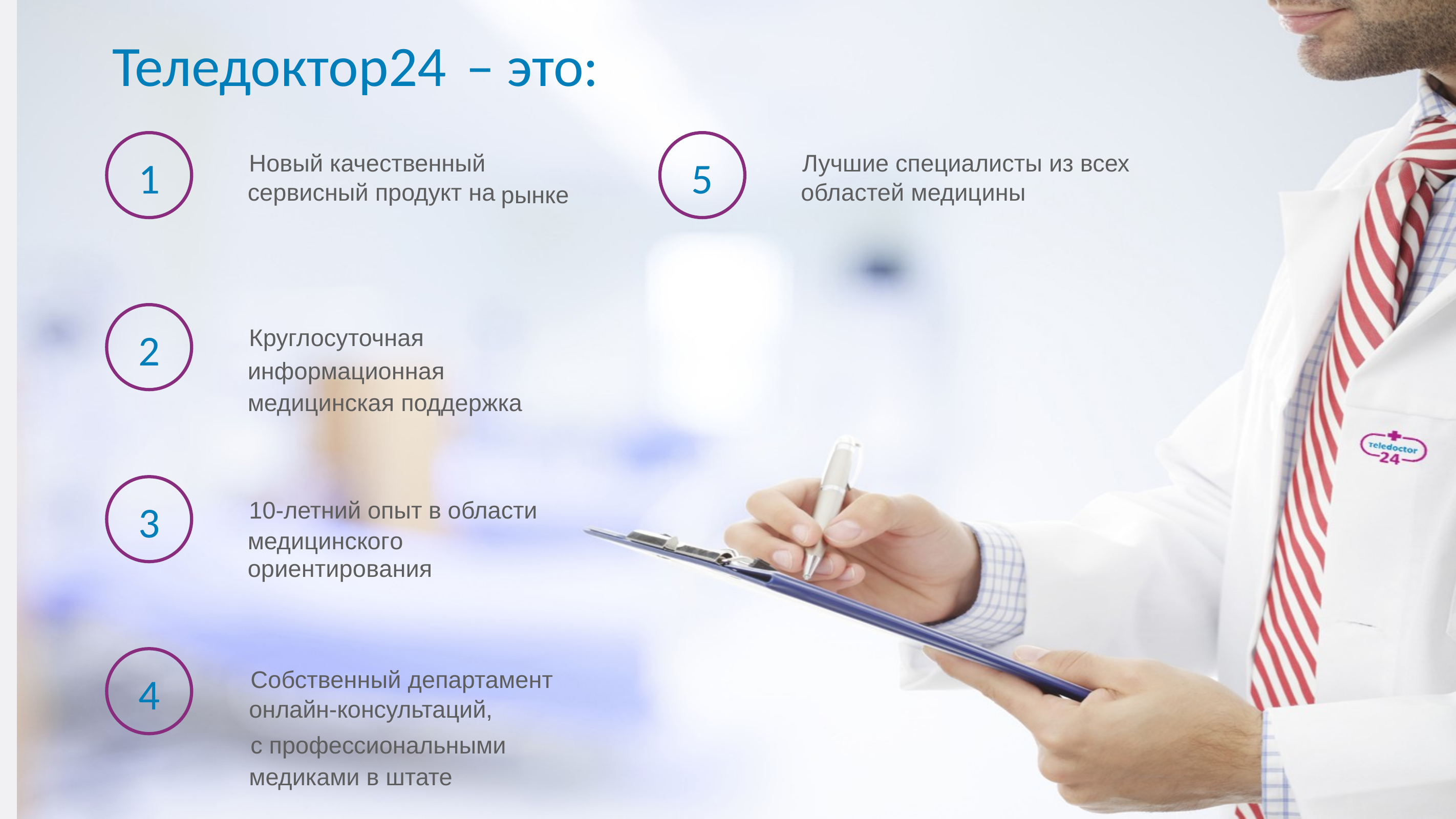

Теледоктор24
–
это:

Новый качественный
сервисный продукт на
Лучшие специалисты из всех
областей медицины
1
5
рынке

Круглосуточная
информационная медицинская поддержка
2

10-летний опыт в области
медицинского ориентирования
3

Собственный департамент
онлайн-консультаций,
с профессиональными медиками в штате
4